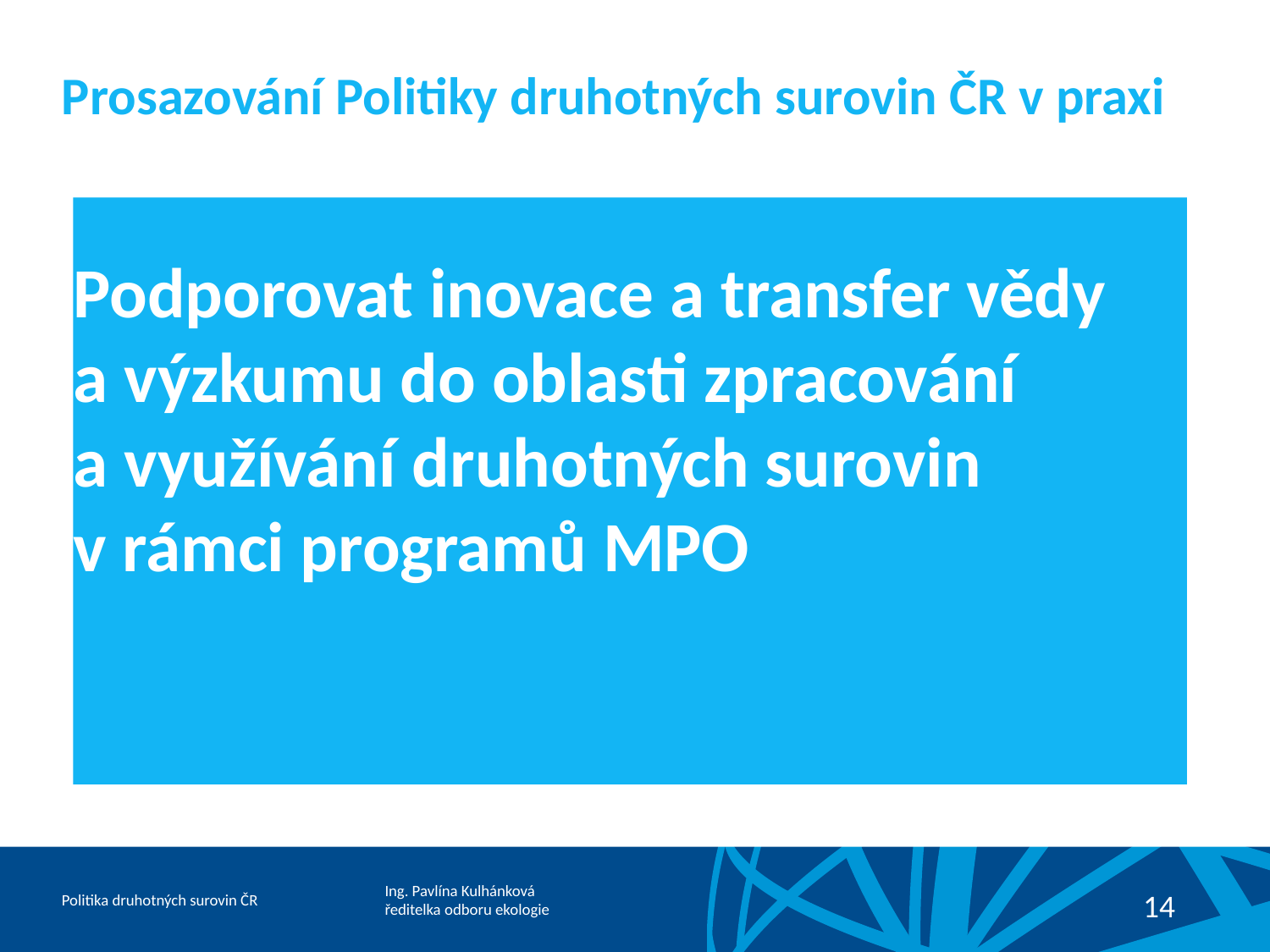

# Prosazování Politiky druhotných surovin ČR v praxi
Podporovat inovace a transfer vědy a výzkumu do oblasti zpracování a využívání druhotných surovin v rámci programů MPO